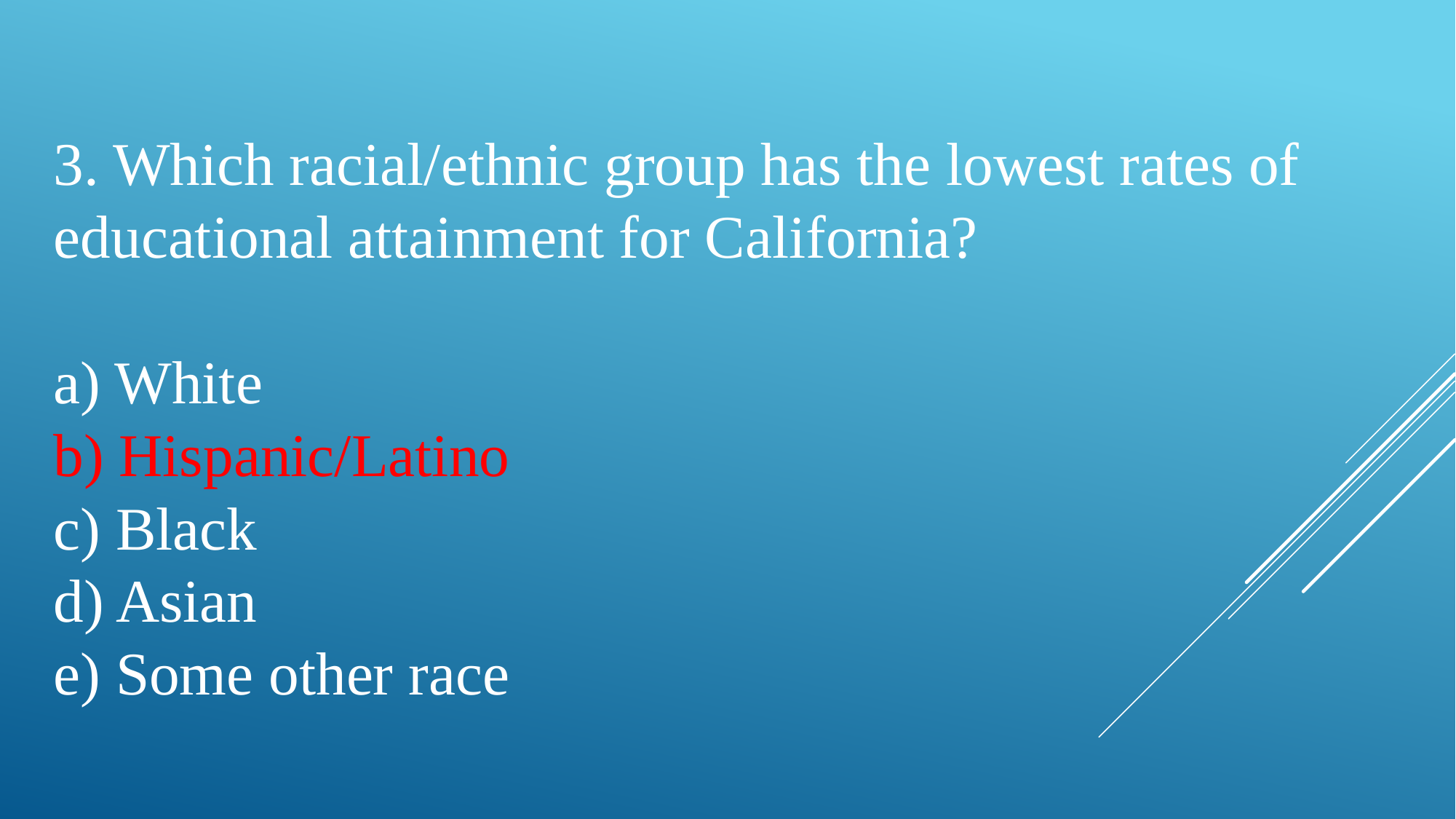

3. Which racial/ethnic group has the lowest rates of educational attainment for California?

a) White
b) Hispanic/Latino
c) Black
d) Asian
e) Some other race